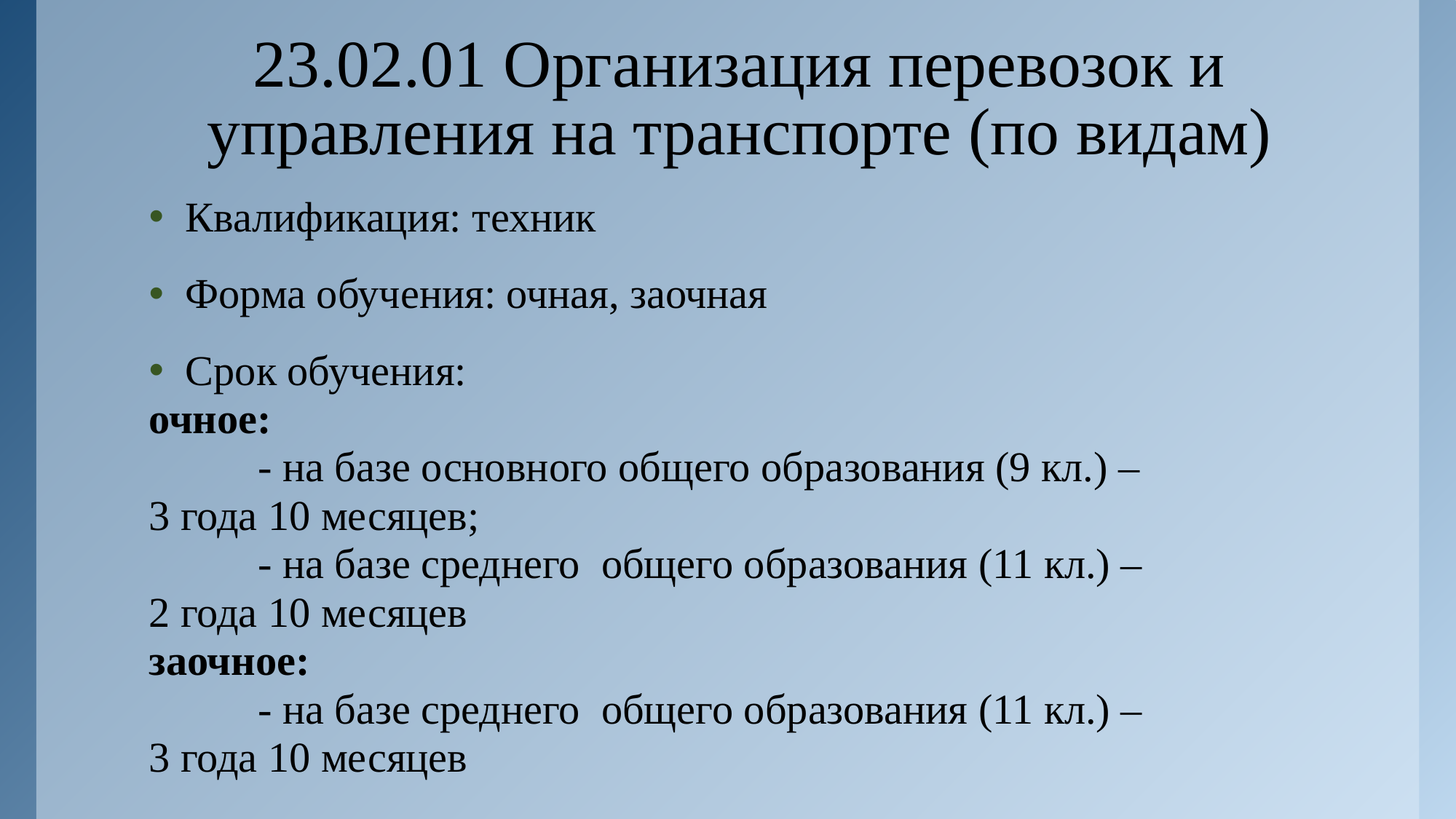

# 23.02.01 Организация перевозок и управления на транспорте (по видам)
Квалификация: техник
Форма обучения: очная, заочная
Срок обучения:
очное:
	- на базе основного общего образования (9 кл.) –
3 года 10 месяцев;
	- на базе среднего  общего образования (11 кл.) –
2 года 10 месяцев
заочное:
	- на базе среднего  общего образования (11 кл.) –
3 года 10 месяцев